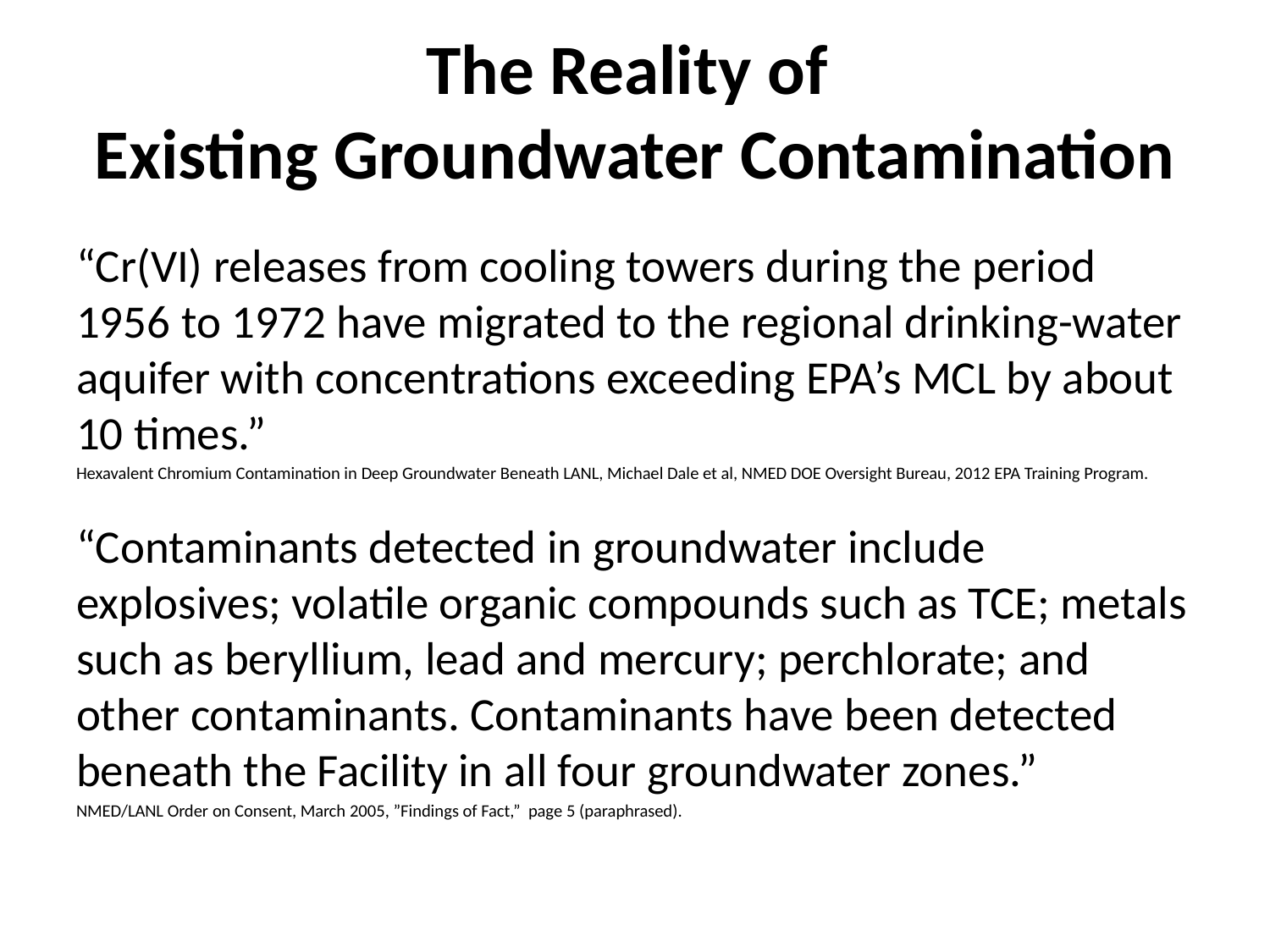

# The Reality of Existing Groundwater Contamination
“Cr(VI) releases from cooling towers during the period 1956 to 1972 have migrated to the regional drinking-water aquifer with concentrations exceeding EPA’s MCL by about 10 times.”
Hexavalent Chromium Contamination in Deep Groundwater Beneath LANL, Michael Dale et al, NMED DOE Oversight Bureau, 2012 EPA Training Program.

“Contaminants detected in groundwater include explosives; volatile organic compounds such as TCE; metals such as beryllium, lead and mercury; perchlorate; and other contaminants. Contaminants have been detected beneath the Facility in all four groundwater zones.”
NMED/LANL Order on Consent, March 2005, ”Findings of Fact,”  page 5 (paraphrased).